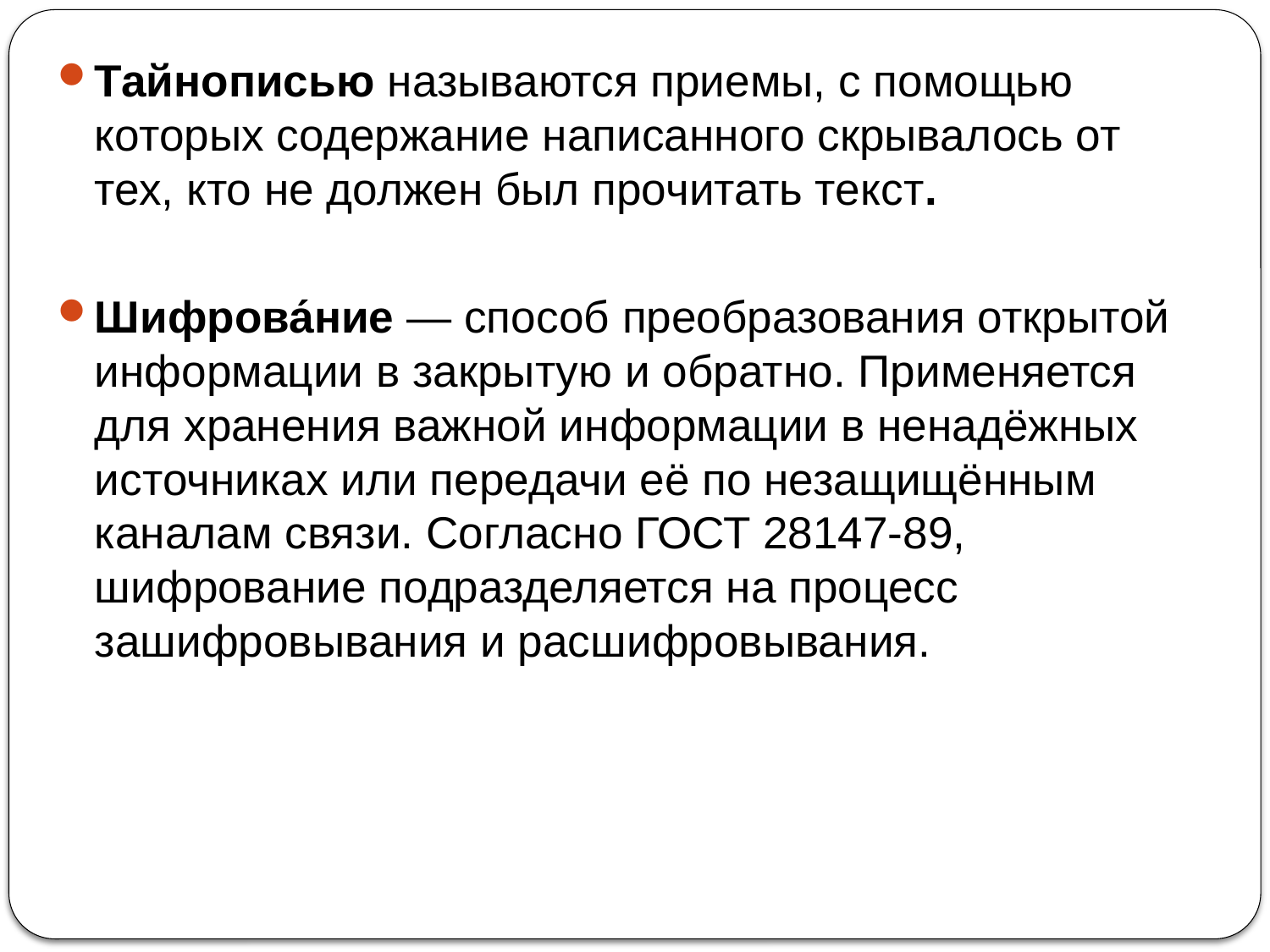

Тайнописью называются приемы, с помощью которых содержание написанного скрывалось от тех, кто не должен был прочитать текст.

Шифрова́ние — способ преобразования открытой информации в закрытую и обратно. Применяется для хранения важной информации в ненадёжных источниках или передачи её по незащищённым каналам связи. Согласно ГОСТ 28147-89, шифрование подразделяется на процесс зашифровывания и расшифровывания.